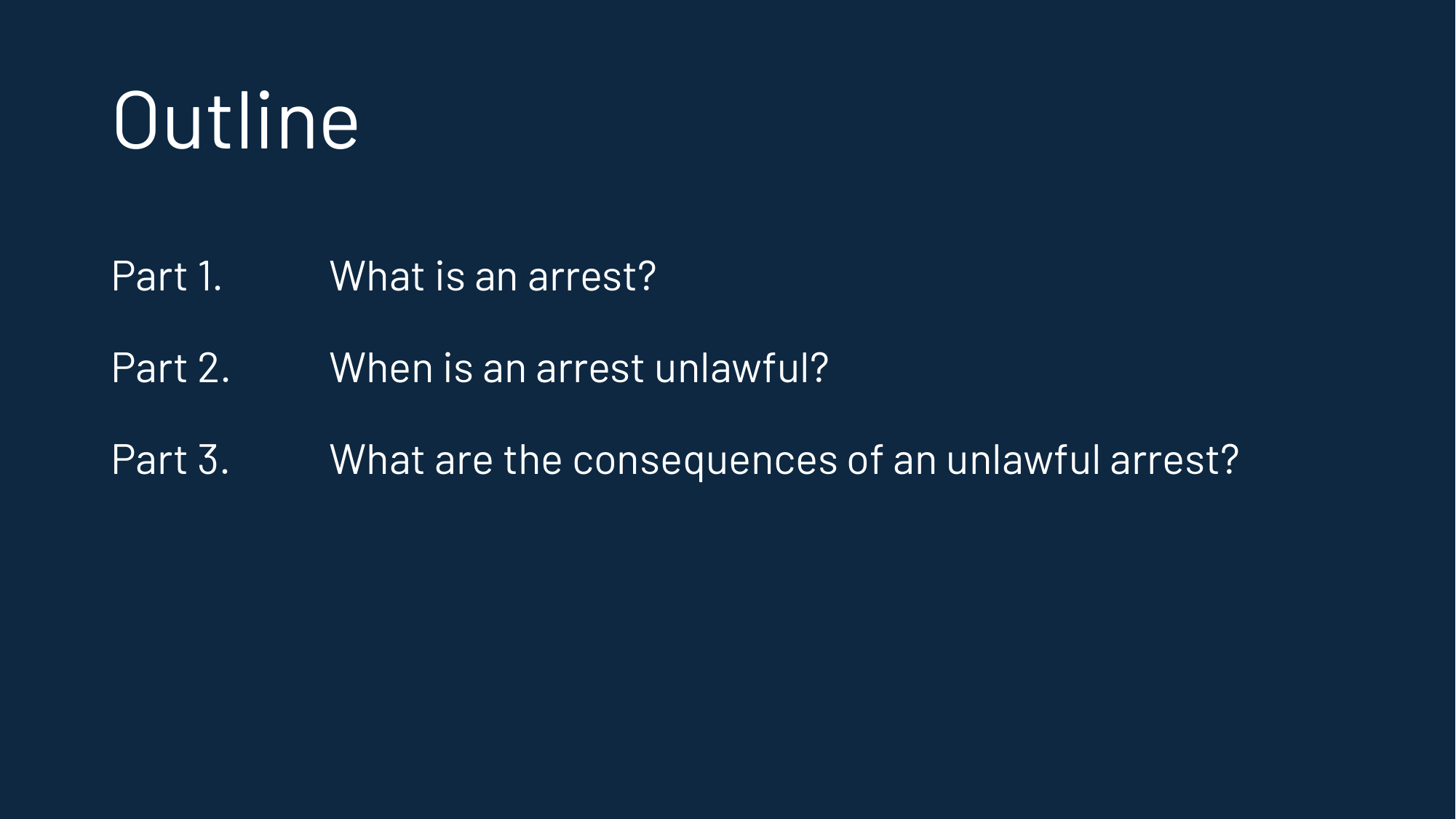

# Outline
Part 1. 	What is an arrest?
Part 2. 	When is an arrest unlawful?
Part 3. 	What are the consequences of an unlawful arrest?